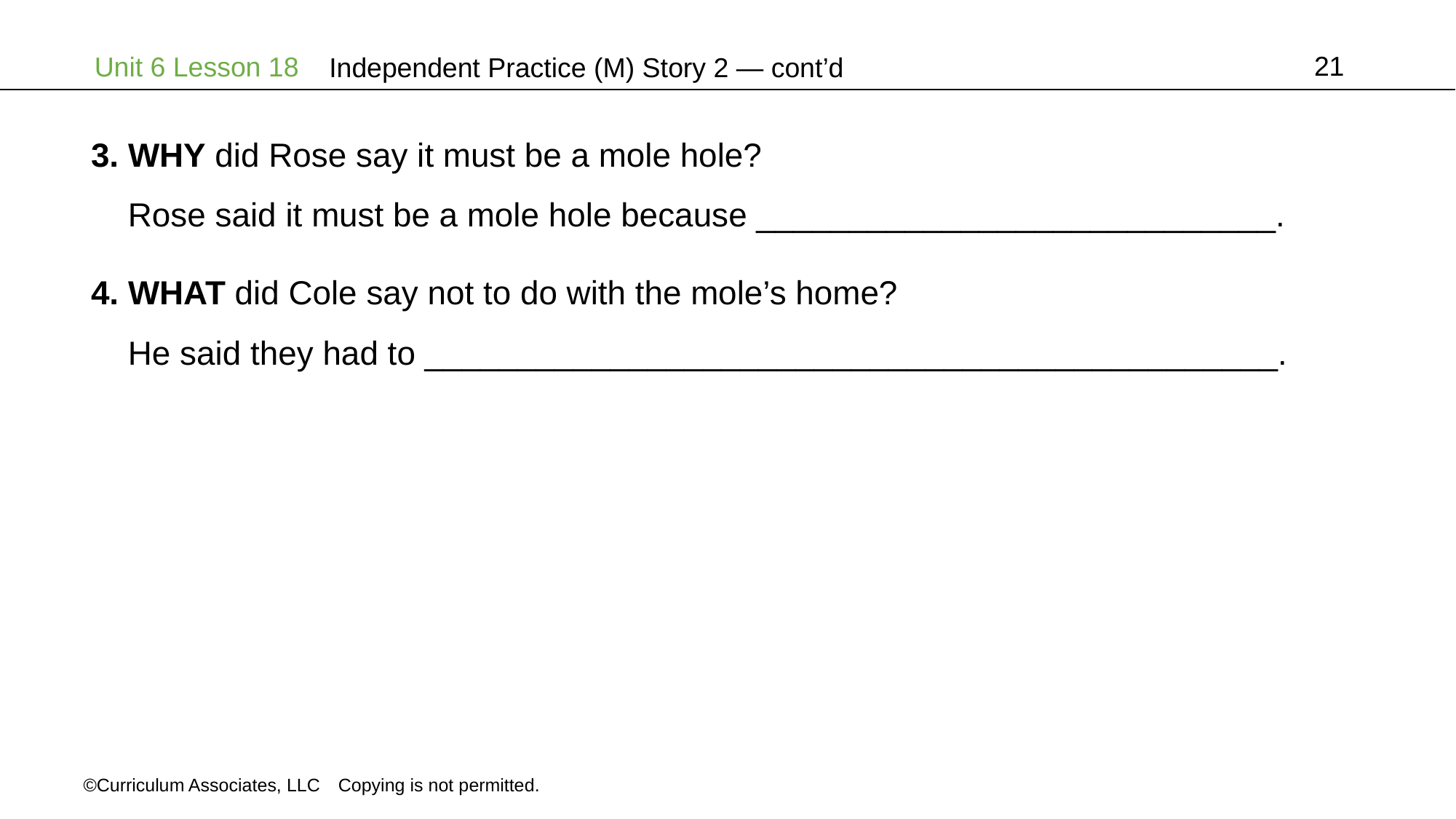

21
Independent Practice (M) Story 2 — cont’d
3. WHY did Rose say it must be a mole hole?
    Rose said it must be a mole hole because ____________________________.
4. WHAT did Cole say not to do with the mole’s home?
    He said they had to ______________________________________________.